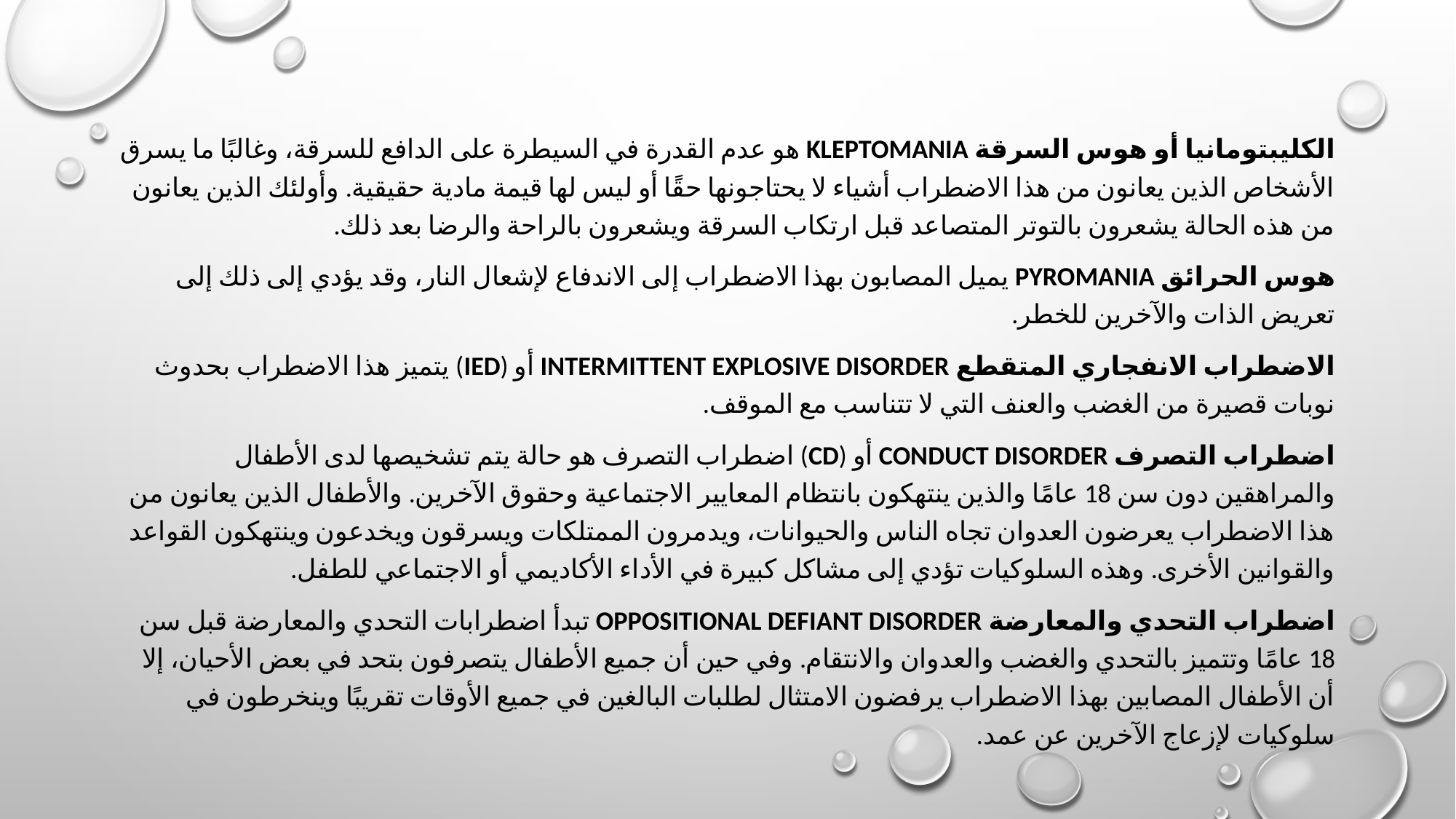

#
الكليبتومانيا أو هوس السرقة Kleptomania هو عدم القدرة في السيطرة على الدافع للسرقة، وغالبًا ما يسرق الأشخاص الذين يعانون من هذا الاضطراب أشياء لا يحتاجونها حقًا أو ليس لها قيمة مادية حقيقية. وأولئك الذين يعانون من هذه الحالة يشعرون بالتوتر المتصاعد قبل ارتكاب السرقة ويشعرون بالراحة والرضا بعد ذلك.
هوس الحرائق Pyromania يميل المصابون بهذا الاضطراب إلى الاندفاع لإشعال النار، وقد يؤدي إلى ذلك إلى تعريض الذات والآخرين للخطر.
الاضطراب الانفجاري المتقطع Intermittent explosive disorder أو (IED) يتميز هذا الاضطراب بحدوث نوبات قصيرة من الغضب والعنف التي لا تتناسب مع الموقف.
اضطراب التصرف Conduct disorder أو (CD) اضطراب التصرف هو حالة يتم تشخيصها لدى الأطفال والمراهقين دون سن 18 عامًا والذين ينتهكون بانتظام المعايير الاجتماعية وحقوق الآخرين. والأطفال الذين يعانون من هذا الاضطراب يعرضون العدوان تجاه الناس والحيوانات، ويدمرون الممتلكات ويسرقون ويخدعون وينتهكون القواعد والقوانين الأخرى. وهذه السلوكيات تؤدي إلى مشاكل كبيرة في الأداء الأكاديمي أو الاجتماعي للطفل.
اضطراب التحدي والمعارضة Oppositional defiant disorder تبدأ اضطرابات التحدي والمعارضة قبل سن 18 عامًا وتتميز بالتحدي والغضب والعدوان والانتقام. وفي حين أن جميع الأطفال يتصرفون بتحد في بعض الأحيان، إلا أن الأطفال المصابين بهذا الاضطراب يرفضون الامتثال لطلبات البالغين في جميع الأوقات تقريبًا وينخرطون في سلوكيات لإزعاج الآخرين عن عمد.